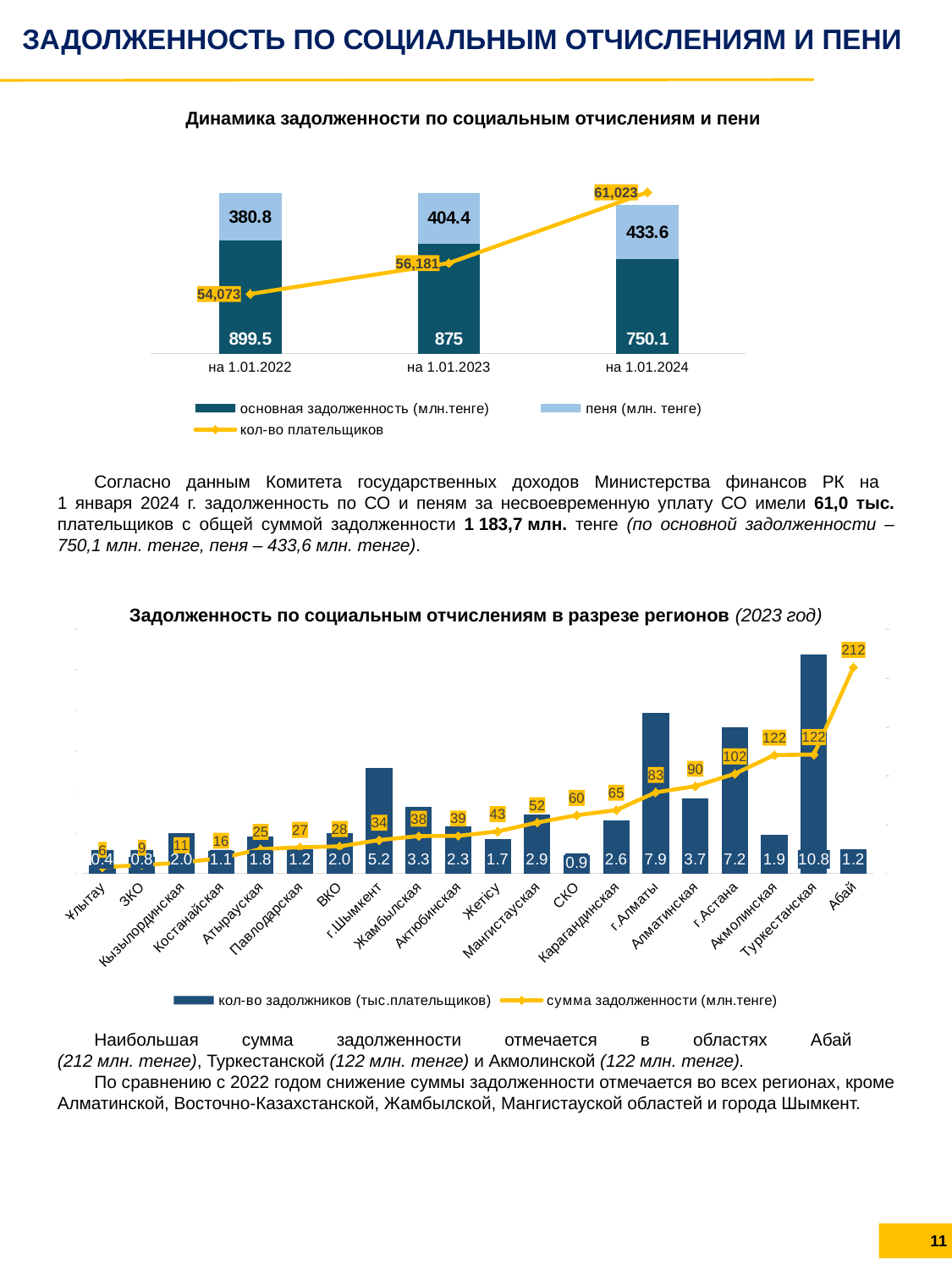

ЗАДОЛЖЕННОСТЬ ПО СОЦИАЛЬНЫМ ОТЧИСЛЕНИЯМ И ПЕНИ
Динамика задолженности по социальным отчислениям и пени

### Chart

| Category | основная задолженность (млн.тенге) | пеня (млн. тенге) | кол-во плательщиков  |
|---|---|---|---|
| на 1.01.2022 | 899.5 | 380.8 | 54073.0 |
| на 1.01.2023 | 875.0 | 404.4 | 56181.0 |
| на 1.01.2024 | 750.1 | 433.6 | 61023.0 |
Согласно данным Комитета государственных доходов Министерства финансов РК на
1 января 2024 г. задолженность по СО и пеням за несвоевременную уплату СО имели 61,0 тыс. плательщиков с общей суммой задолженности 1 183,7 млн. тенге (по основной задолженности – 750,1 млн. тенге, пеня – 433,6 млн. тенге).
Задолженность по социальным отчислениям в разрезе регионов (2023 год)

### Chart

| Category | кол-во задолжников (тыс.плательщиков) | сумма задолженности (млн.тенге) |
|---|---|---|
| Ұлытау | 0.4 | 6.4 |
| ЗКО | 0.8 | 8.6 |
| Кызылординская | 2.0 | 11.0 |
| Костанайская | 1.1 | 15.8 |
| Атырауская | 1.8 | 24.9 |
| Павлодарская | 1.2 | 26.9 |
| ВКО | 2.0 | 27.8 |
| г.Шымкент | 5.2 | 34.2 |
| Жамбылская | 3.3 | 38.4 |
| Актюбинская | 2.3 | 38.6 |
| Жетісу | 1.7 | 43.1 |
| Мангистауская | 2.9 | 52.3 |
| СКО | 0.9 | 59.8 |
| Карагандинская | 2.6 | 65.1 |
| г.Алматы | 7.9 | 83.3 |
| Алматинская | 3.7 | 89.6 |
| г.Астана | 7.2 | 102.4 |
| Акмолинская | 1.9 | 121.6 |
| Туркестанская | 10.8 | 122.2 |
| Абай | 1.2 | 211.7 |
Наибольшая сумма задолженности отмечается в областях Абай
(212 млн. тенге), Туркестанской (122 млн. тенге) и Акмолинской (122 млн. тенге).
По сравнению с 2022 годом снижение суммы задолженности отмечается во всех регионах, кроме Алматинской, Восточно-Казахстанской, Жамбылской, Мангистауской областей и города Шымкент.
11